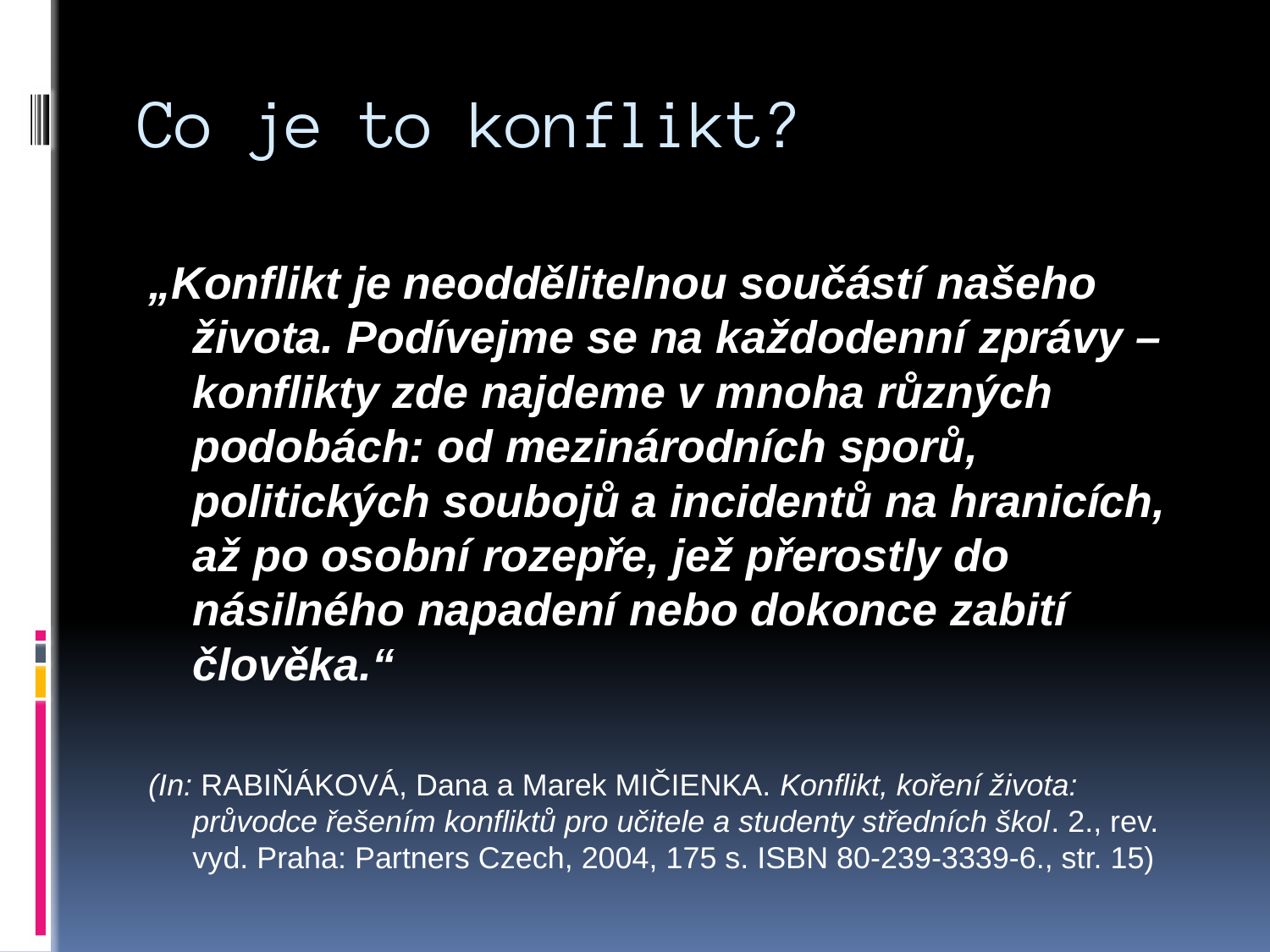

# Co je to konflikt?
„Konflikt je neoddělitelnou součástí našeho života. Podívejme se na každodenní zprávy – konflikty zde najdeme v mnoha různých podobách: od mezinárodních sporů, politických soubojů a incidentů na hranicích, až po osobní rozepře, jež přerostly do násilného napadení nebo dokonce zabití člověka.“

(In: RABIŇÁKOVÁ, Dana a Marek MIČIENKA. Konflikt, koření života: průvodce řešením konfliktů pro učitele a studenty středních škol. 2., rev. vyd. Praha: Partners Czech, 2004, 175 s. ISBN 80-239-3339-6., str. 15)